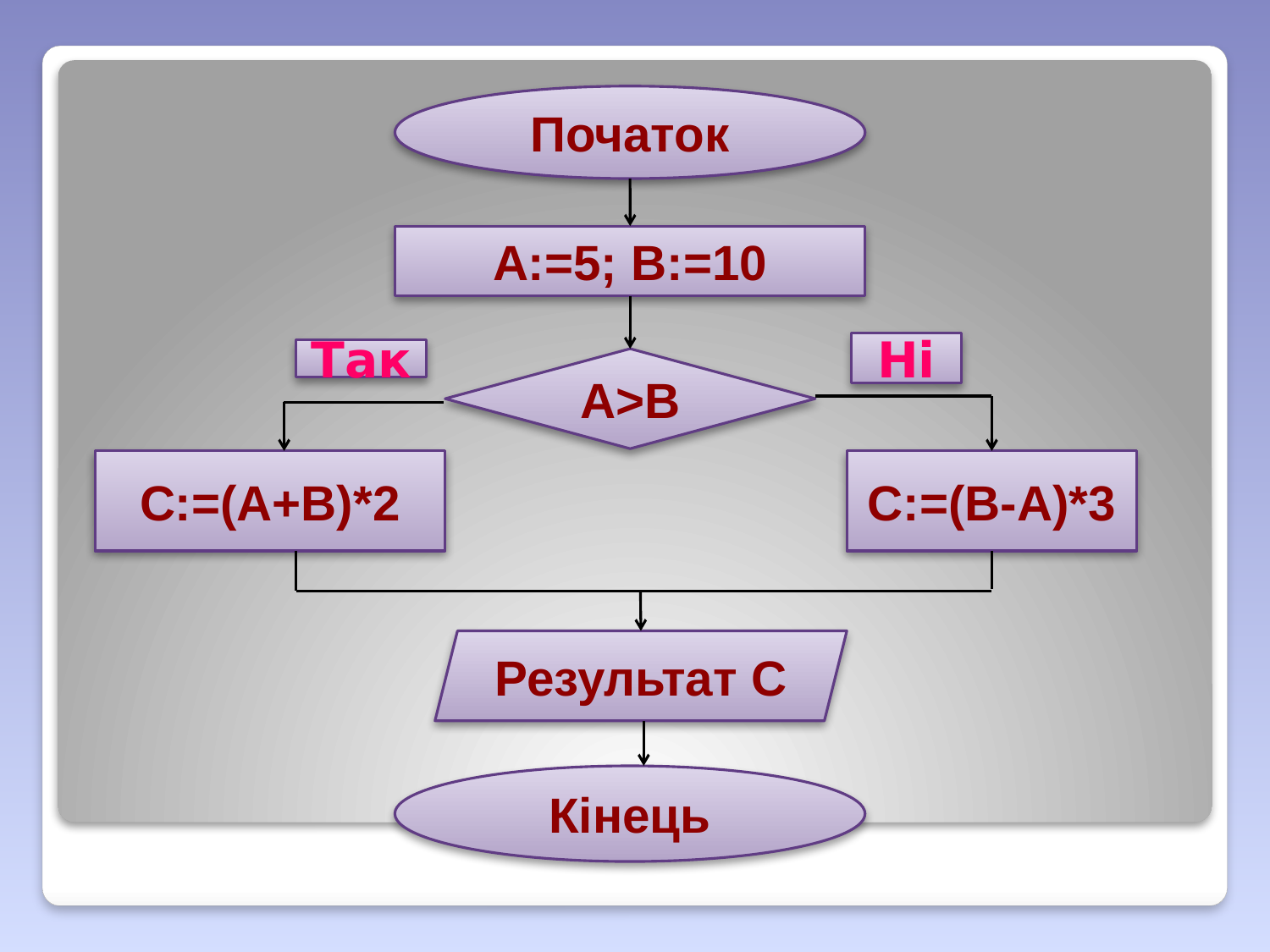

Початок
А:=5; В:=10
Ні
Так
А>В
С:=(А+В)*2
С:=(В-А)*3
Результат С
Кінець